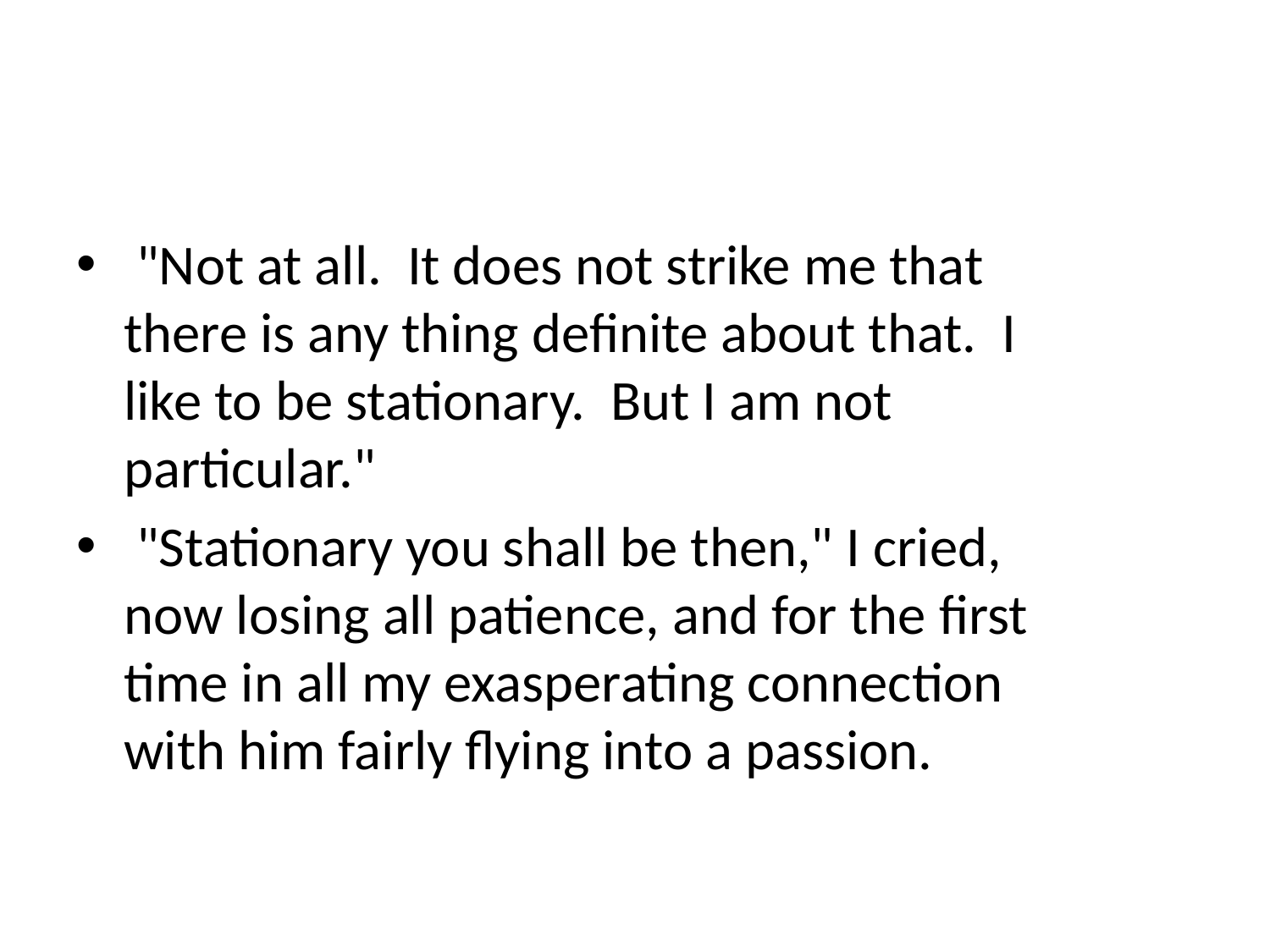

#
 "Not at all.  It does not strike me that there is any thing definite about that.  I like to be stationary.  But I am not particular."
 "Stationary you shall be then," I cried, now losing all patience, and for the first time in all my exasperating connection with him fairly flying into a passion.